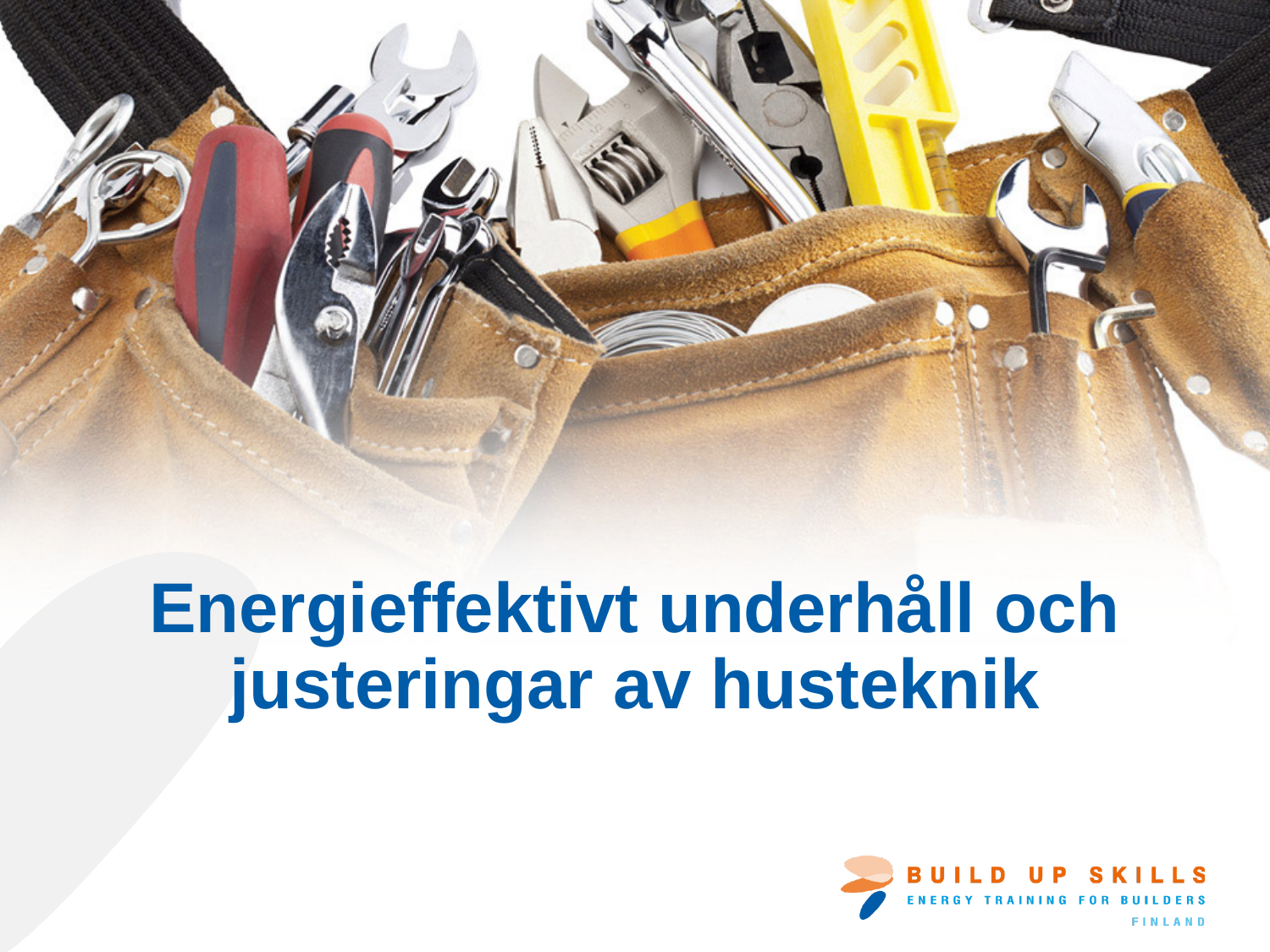

# Energieffektivt underhåll och justeringar av husteknik